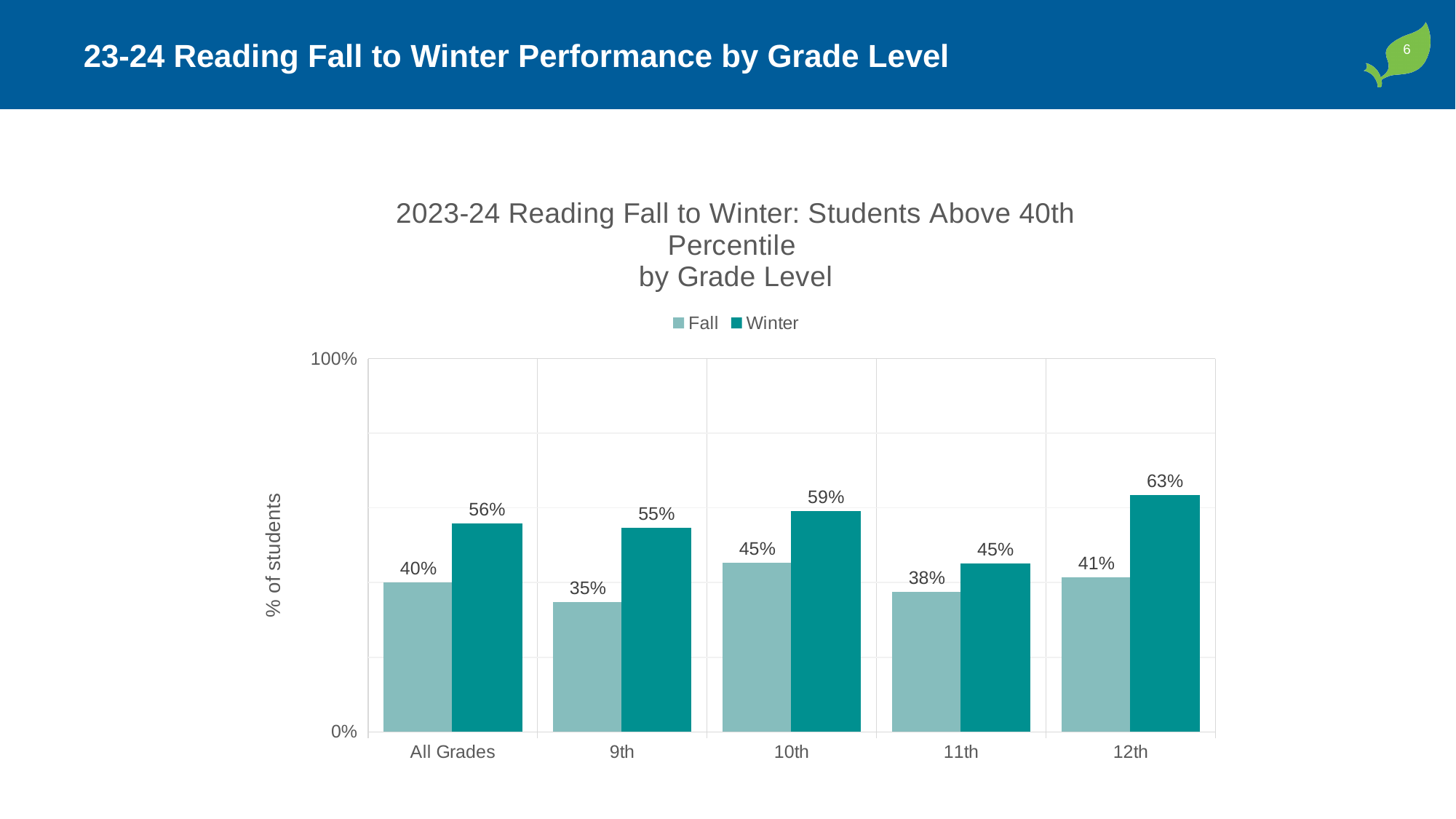

# 23-24 Reading Fall to Winter Performance by Grade Level

### Chart: 2023-24 Reading Fall to Winter: Students Above 40th Percentile
by Grade Level

| Category | Fall | Winter |
|---|---|---|
| All Grades | 0.4005167958656331 | 0.5576407506702413 |
| 9th | 0.34831460674157305 | 0.5465116279069767 |
| 10th | 0.4537037037037037 | 0.5922330097087378 |
| 11th | 0.375 | 0.45054945054945056 |
| 12th | 0.4148936170212766 | 0.6344086021505376 |